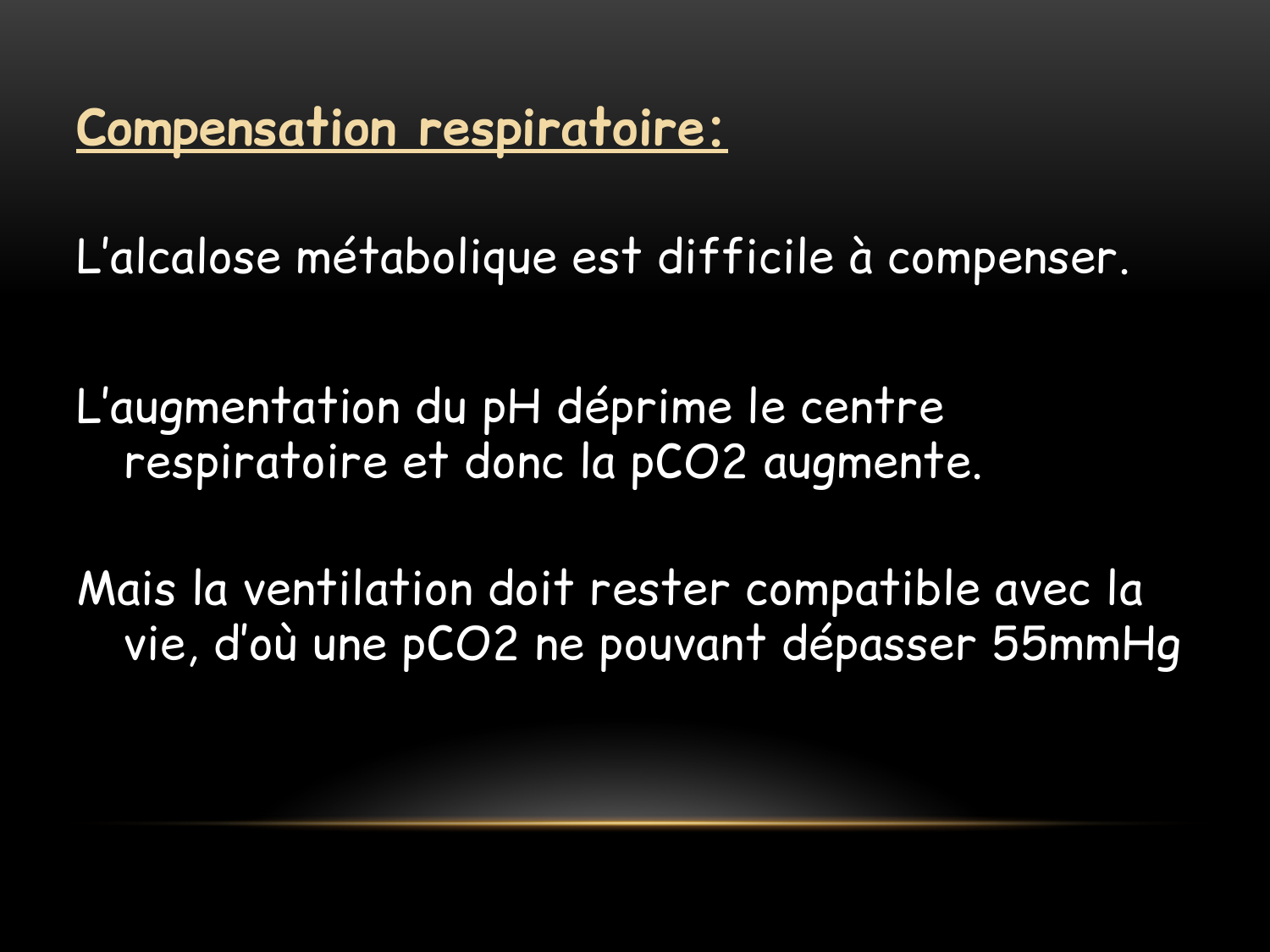

Compensation respiratoire:

L’alcalose métabolique est difficile à compenser.

L’augmentation du pH déprime le centre respiratoire et donc la pCO2 augmente.

Mais la ventilation doit rester compatible avec la vie, d’où une pCO2 ne pouvant dépasser 55mmHg.